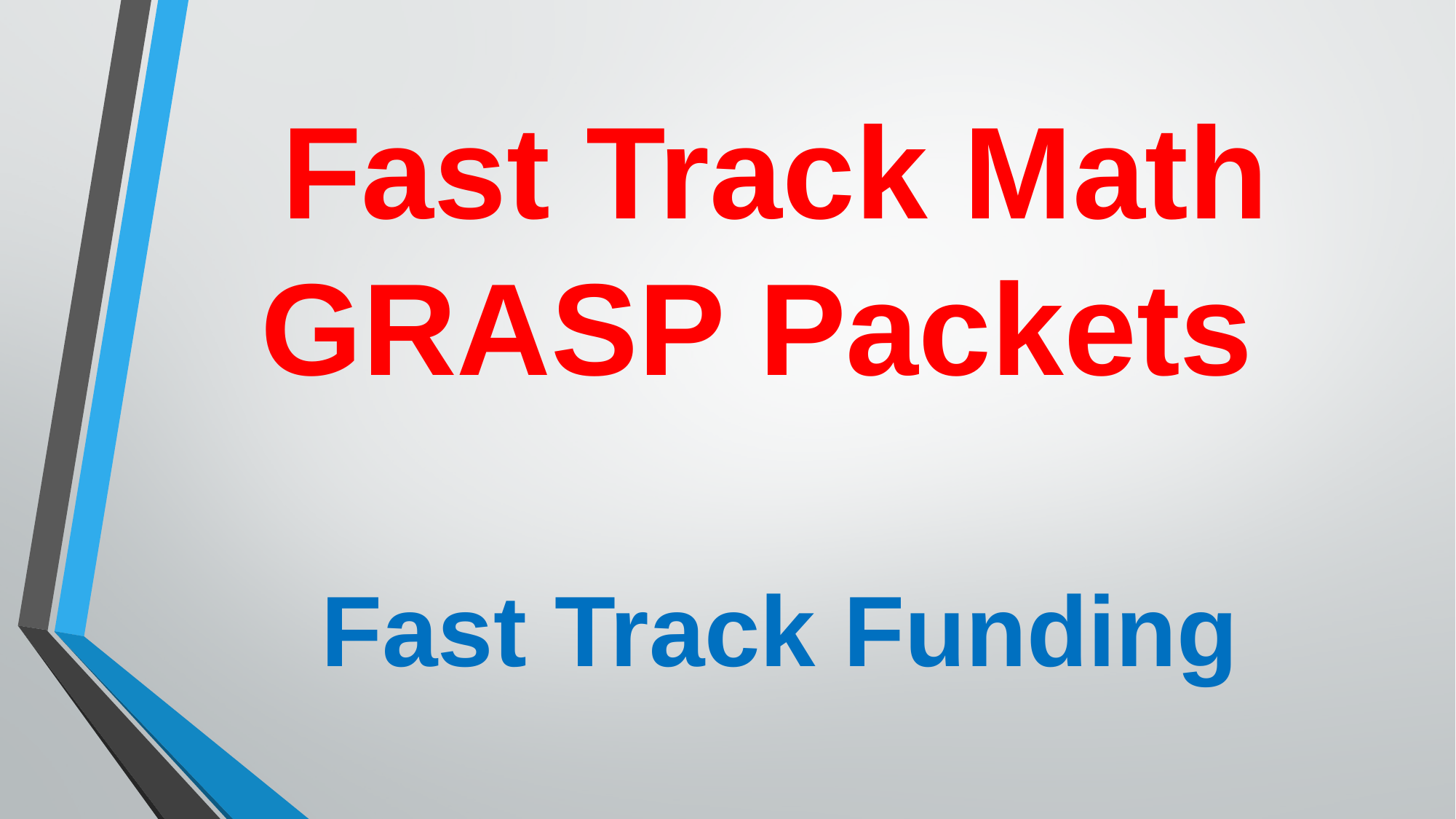

# Fast Track Math GRASP Packets
Fast Track Funding